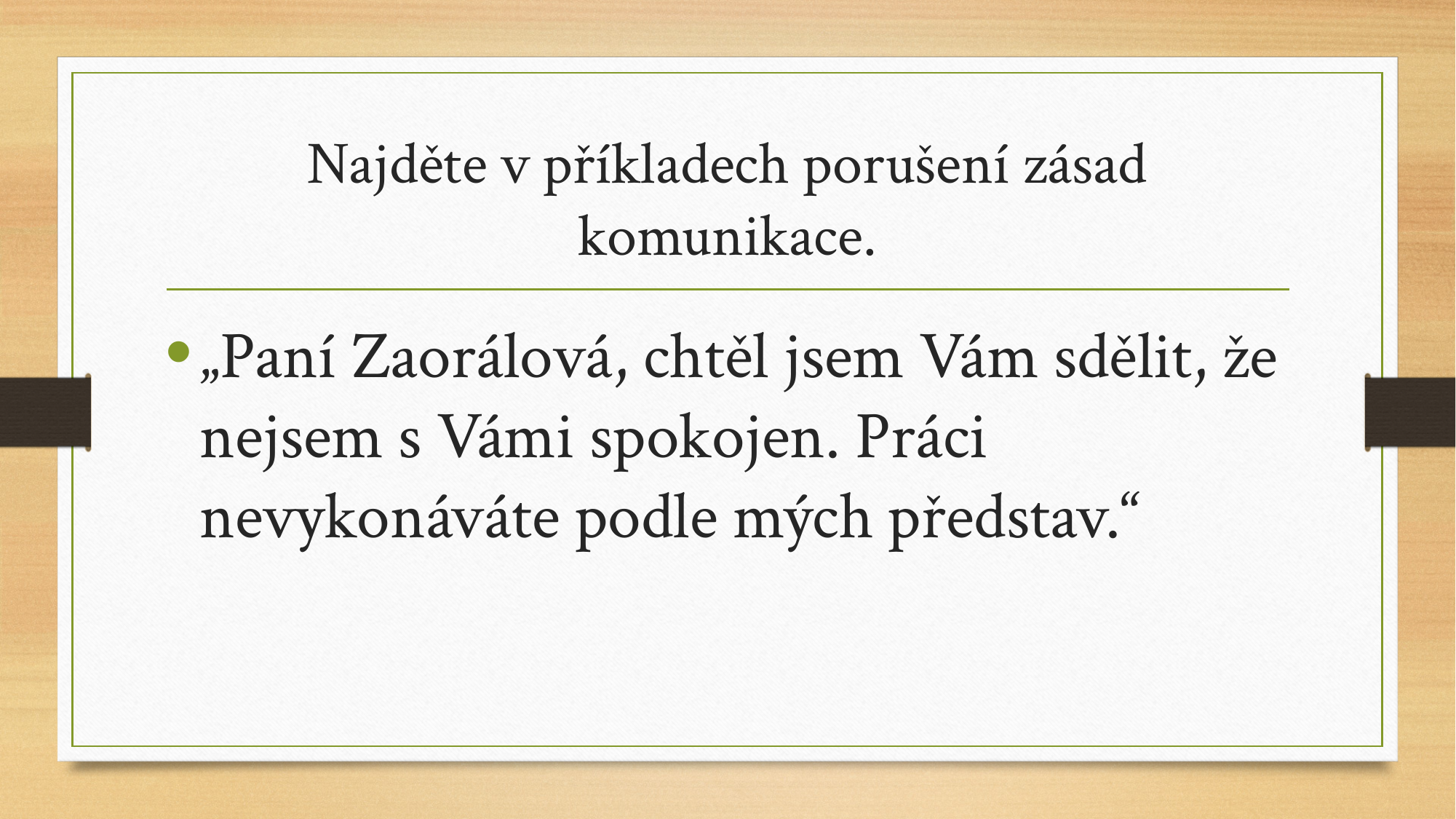

# Najděte v příkladech porušení zásad komunikace.
„Paní Zaorálová, chtěl jsem Vám sdělit, že nejsem s Vámi spokojen. Práci nevykonáváte podle mých představ.“